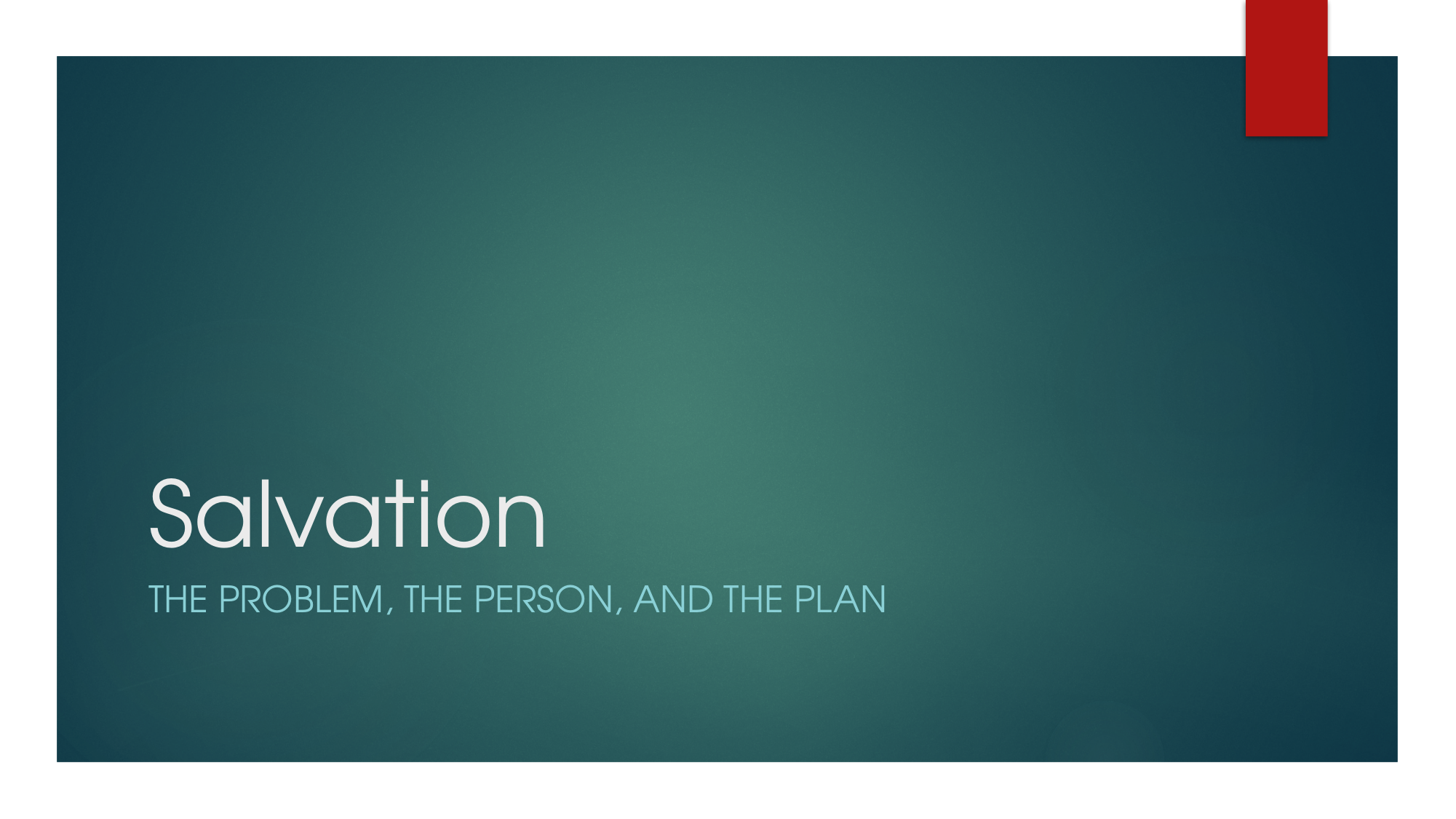

# Salvation
The problem, the person, and the plan